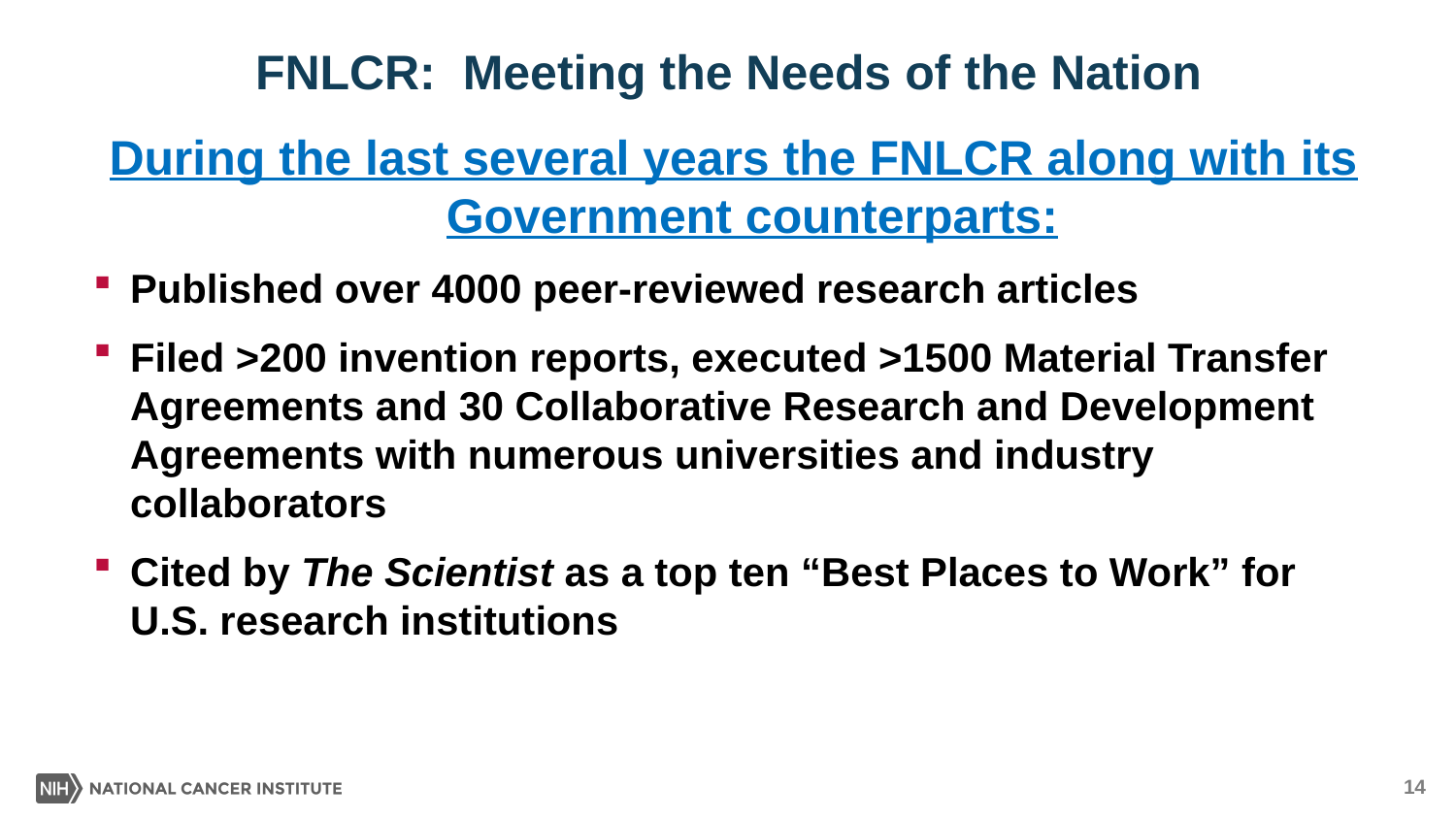

# FNLCR:  Meeting the Needs of the Nation
During the last several years the FNLCR along with its Government counterparts:
Published over 4000 peer-reviewed research articles
Filed >200 invention reports, executed >1500 Material Transfer Agreements and 30 Collaborative Research and Development Agreements with numerous universities and industry collaborators
Cited by The Scientist as a top ten “Best Places to Work” for U.S. research institutions